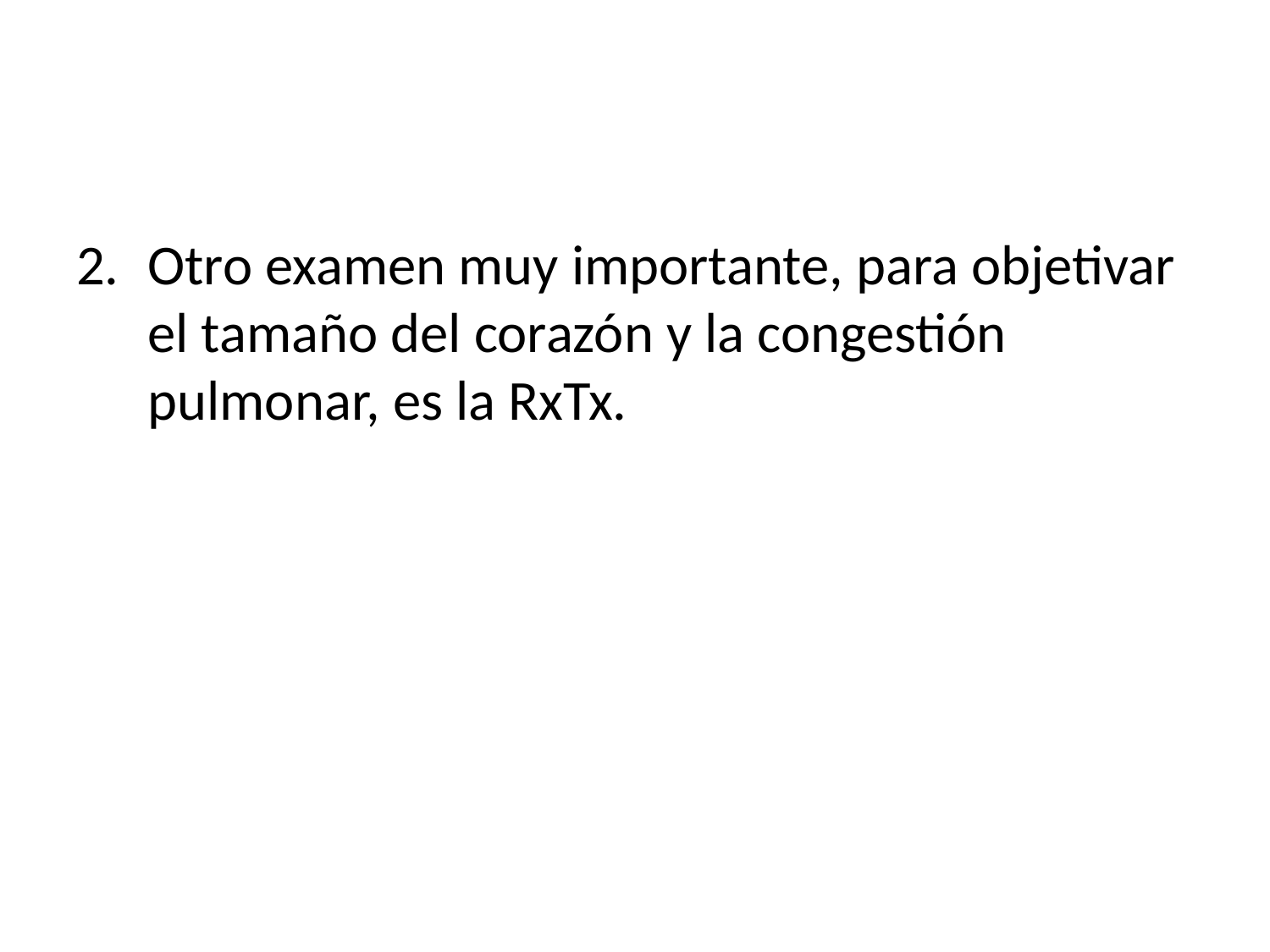

#
Otro examen muy importante, para objetivar el tamaño del corazón y la congestión pulmonar, es la RxTx.